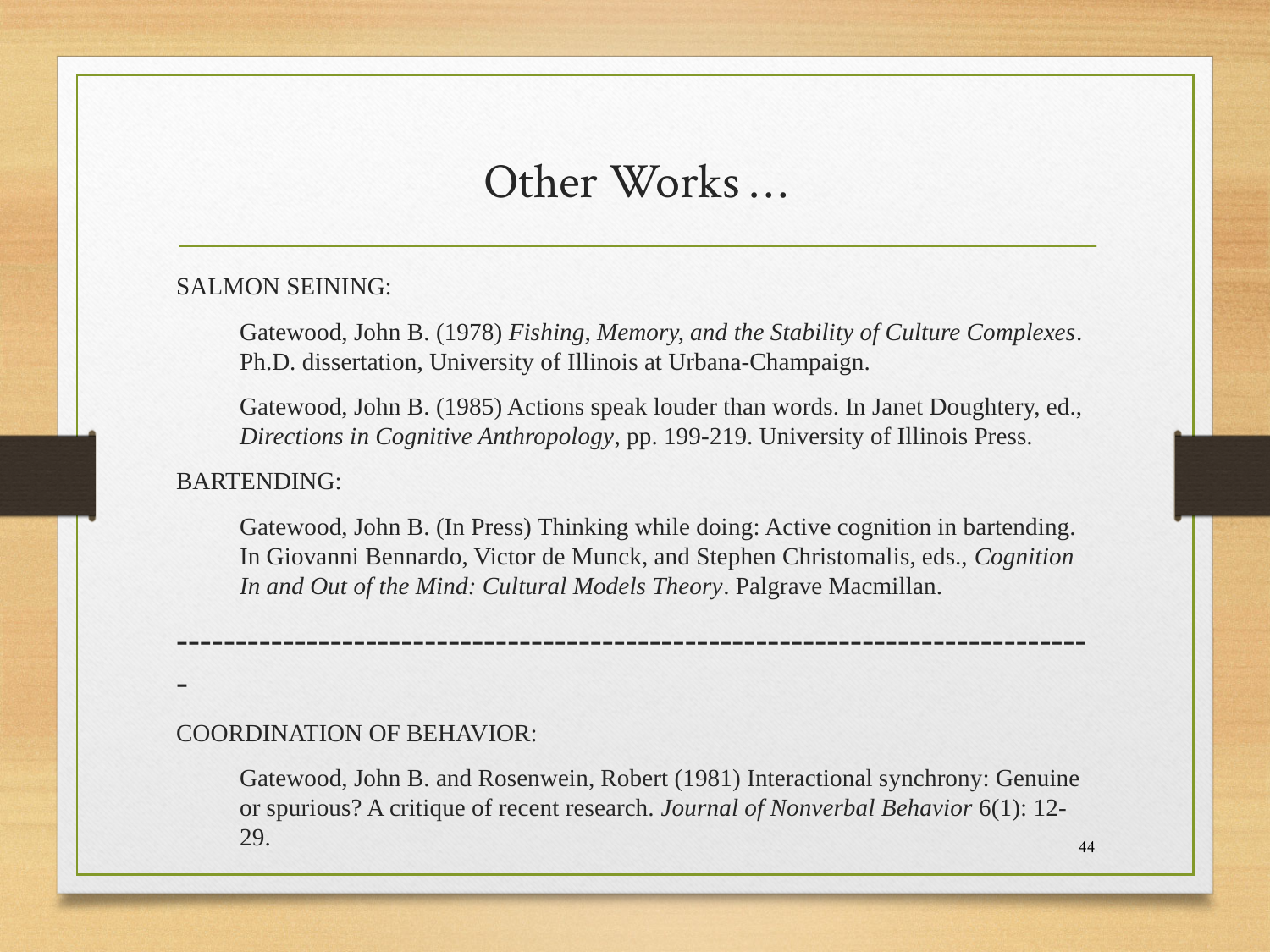

# Other Works …
SALMON SEINING:
Gatewood, John B. (1978) Fishing, Memory, and the Stability of Culture Complexes. Ph.D. dissertation, University of Illinois at Urbana-Champaign.
Gatewood, John B. (1985) Actions speak louder than words. In Janet Doughtery, ed., Directions in Cognitive Anthropology, pp. 199-219. University of Illinois Press.
BARTENDING:
Gatewood, John B. (In Press) Thinking while doing: Active cognition in bartending. In Giovanni Bennardo, Victor de Munck, and Stephen Christomalis, eds., Cognition In and Out of the Mind: Cultural Models Theory. Palgrave Macmillan.
------------------------------------------------------------------------------
COORDINATION OF BEHAVIOR:
Gatewood, John B. and Rosenwein, Robert (1981) Interactional synchrony: Genuine or spurious? A critique of recent research. Journal of Nonverbal Behavior 6(1): 12-29.
44